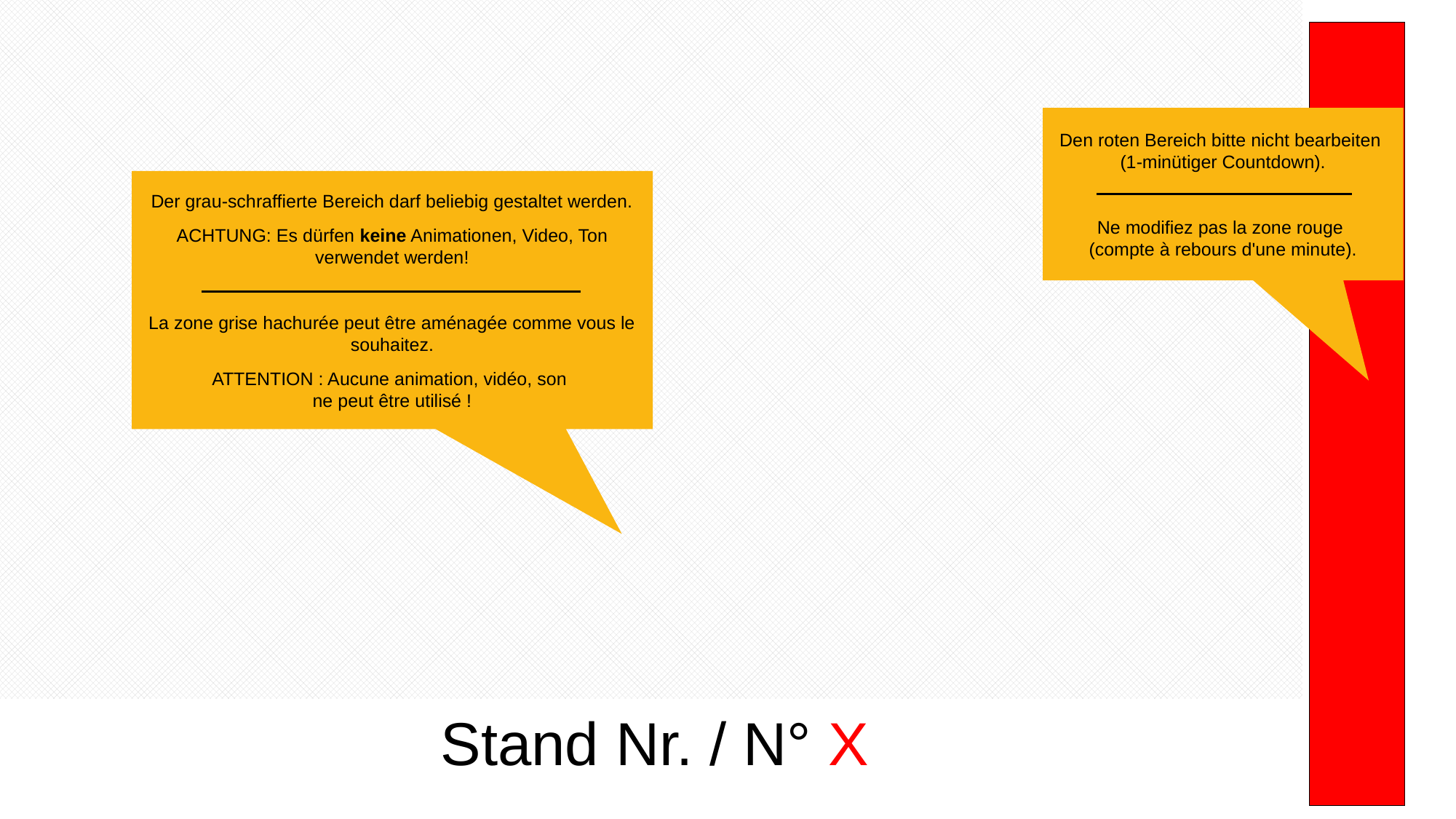

Den roten Bereich bitte nicht bearbeiten
(1-minütiger Countdown).

Ne modifiez pas la zone rouge
(compte à rebours d'une minute).

Der grau-schraffierte Bereich darf beliebig gestaltet werden.
ACHTUNG: Es dürfen keine Animationen, Video, Ton verwendet werden!

La zone grise hachurée peut être aménagée comme vous le souhaitez.

ATTENTION : Aucune animation, vidéo, son
ne peut être utilisé !

Stand Nr. / N° X